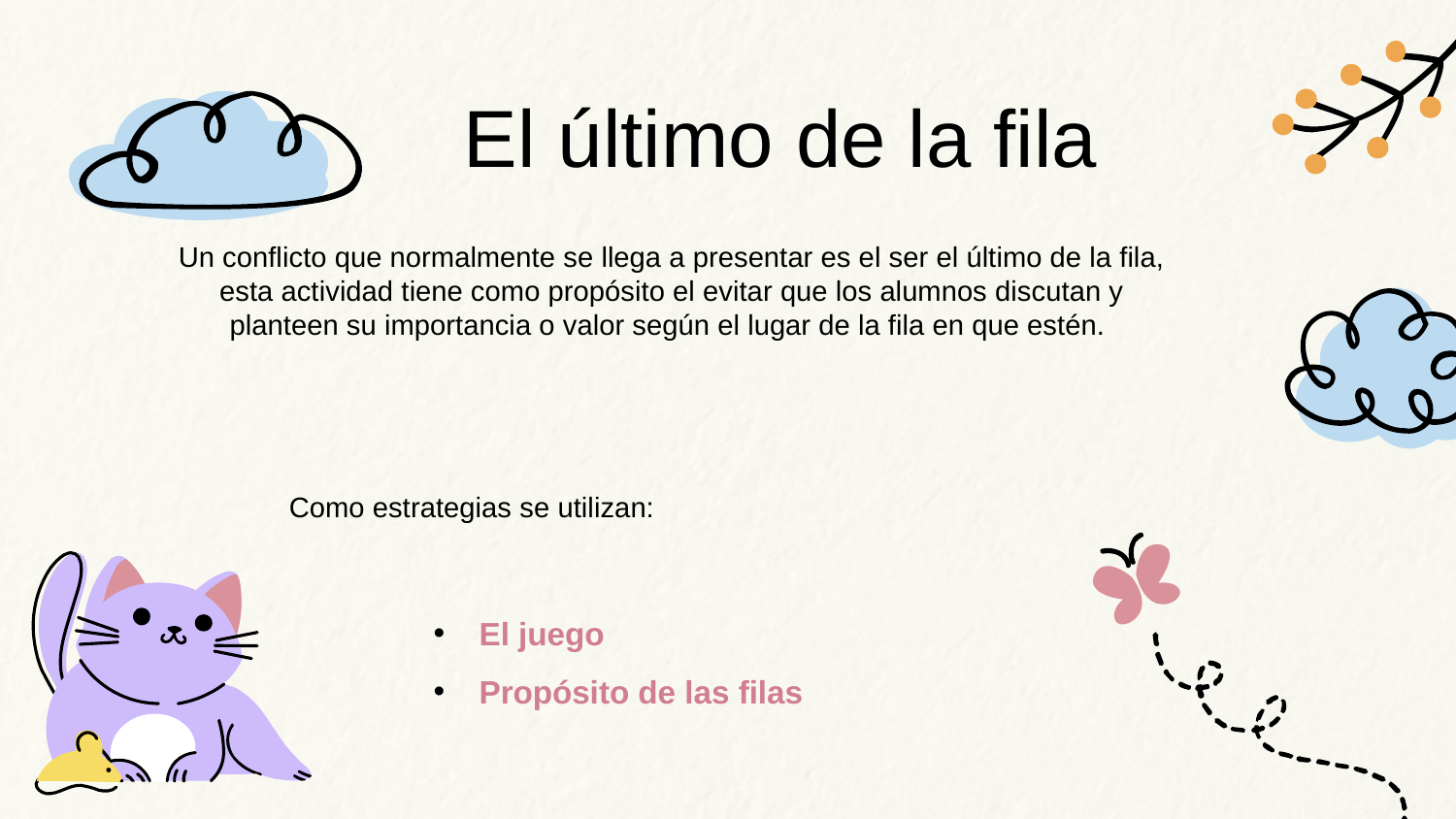

El último de la fila
Un conflicto que normalmente se llega a presentar es el ser el último de la fila, esta actividad tiene como propósito el evitar que los alumnos discutan y planteen su importancia o valor según el lugar de la fila en que estén.
Como estrategias se utilizan:

El juego
Propósito de las filas